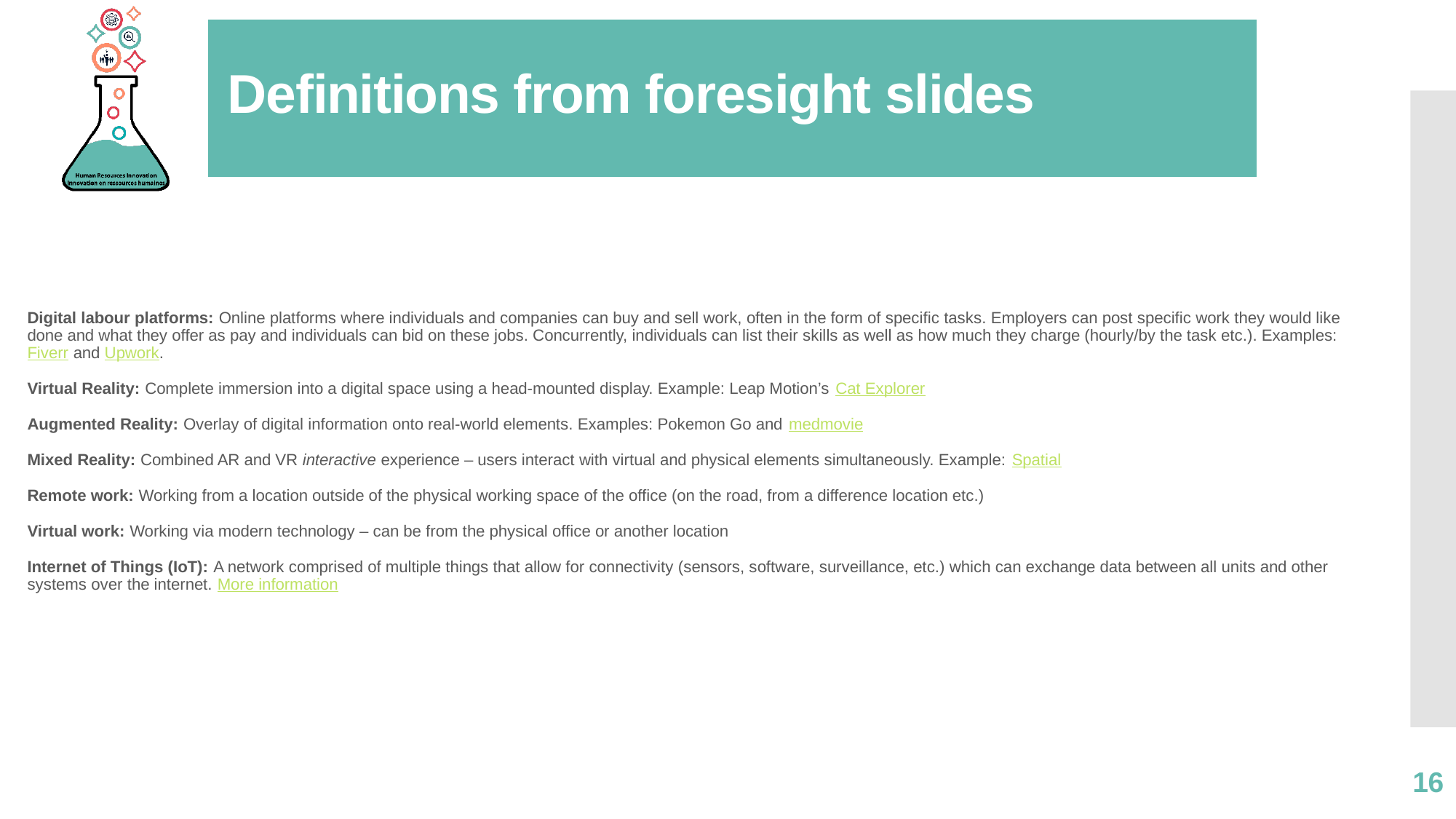

# Definitions from foresight slides
Digital labour platforms: Online platforms where individuals and companies can buy and sell work, often in the form of specific tasks. Employers can post specific work they would like done and what they offer as pay and individuals can bid on these jobs. Concurrently, individuals can list their skills as well as how much they charge (hourly/by the task etc.). Examples: Fiverr and Upwork.
Virtual Reality: Complete immersion into a digital space using a head-mounted display. Example: Leap Motion’s Cat Explorer
Augmented Reality: Overlay of digital information onto real-world elements. Examples: Pokemon Go and medmovie
Mixed Reality: Combined AR and VR interactive experience – users interact with virtual and physical elements simultaneously. Example: Spatial
Remote work: Working from a location outside of the physical working space of the office (on the road, from a difference location etc.)
Virtual work: Working via modern technology – can be from the physical office or another location
Internet of Things (IoT): A network comprised of multiple things that allow for connectivity (sensors, software, surveillance, etc.) which can exchange data between all units and other systems over the internet. More information
16